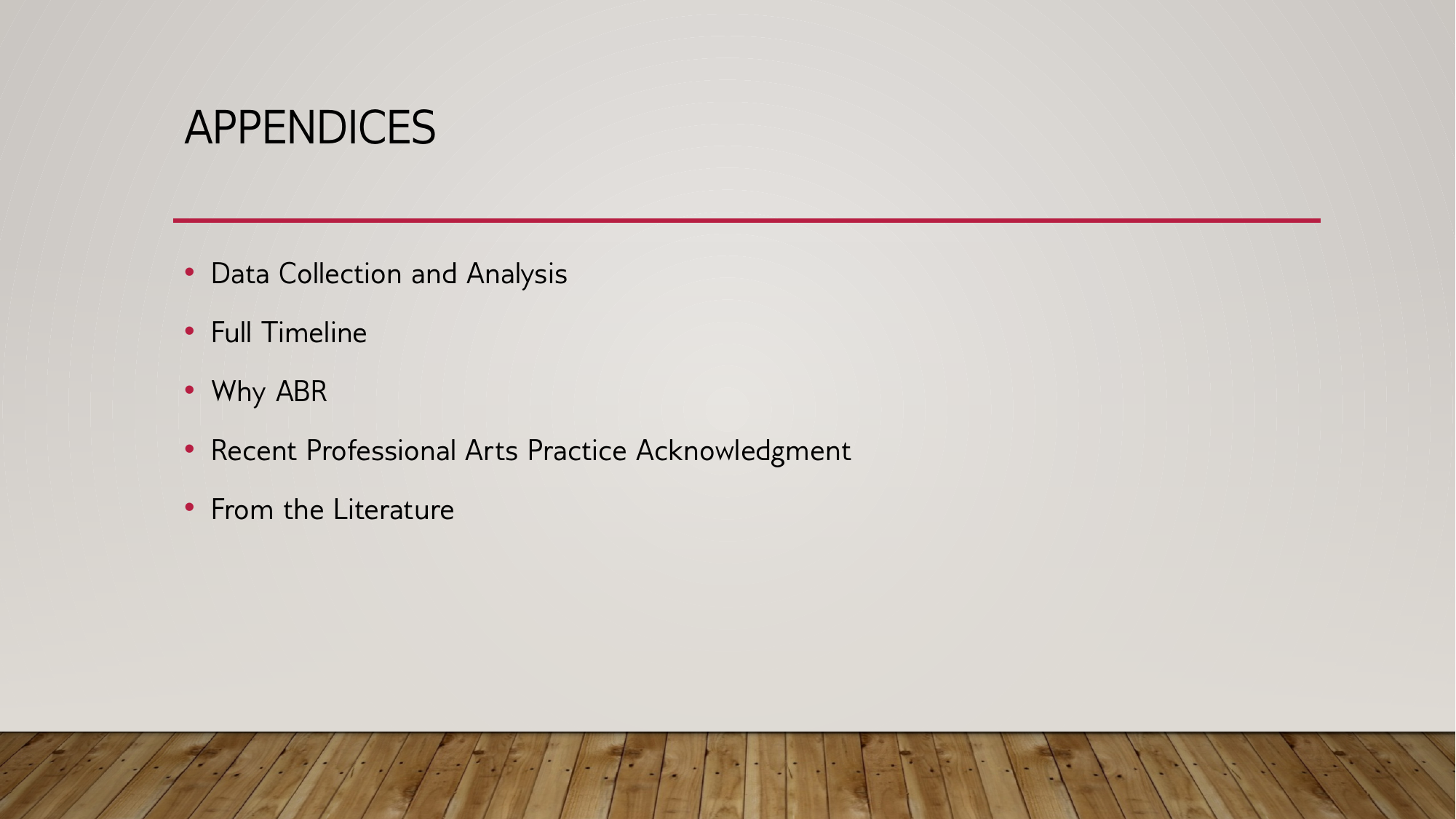

# Appendices
Data Collection and Analysis
Full Timeline
Why ABR
Recent Professional Arts Practice Acknowledgment
From the Literature